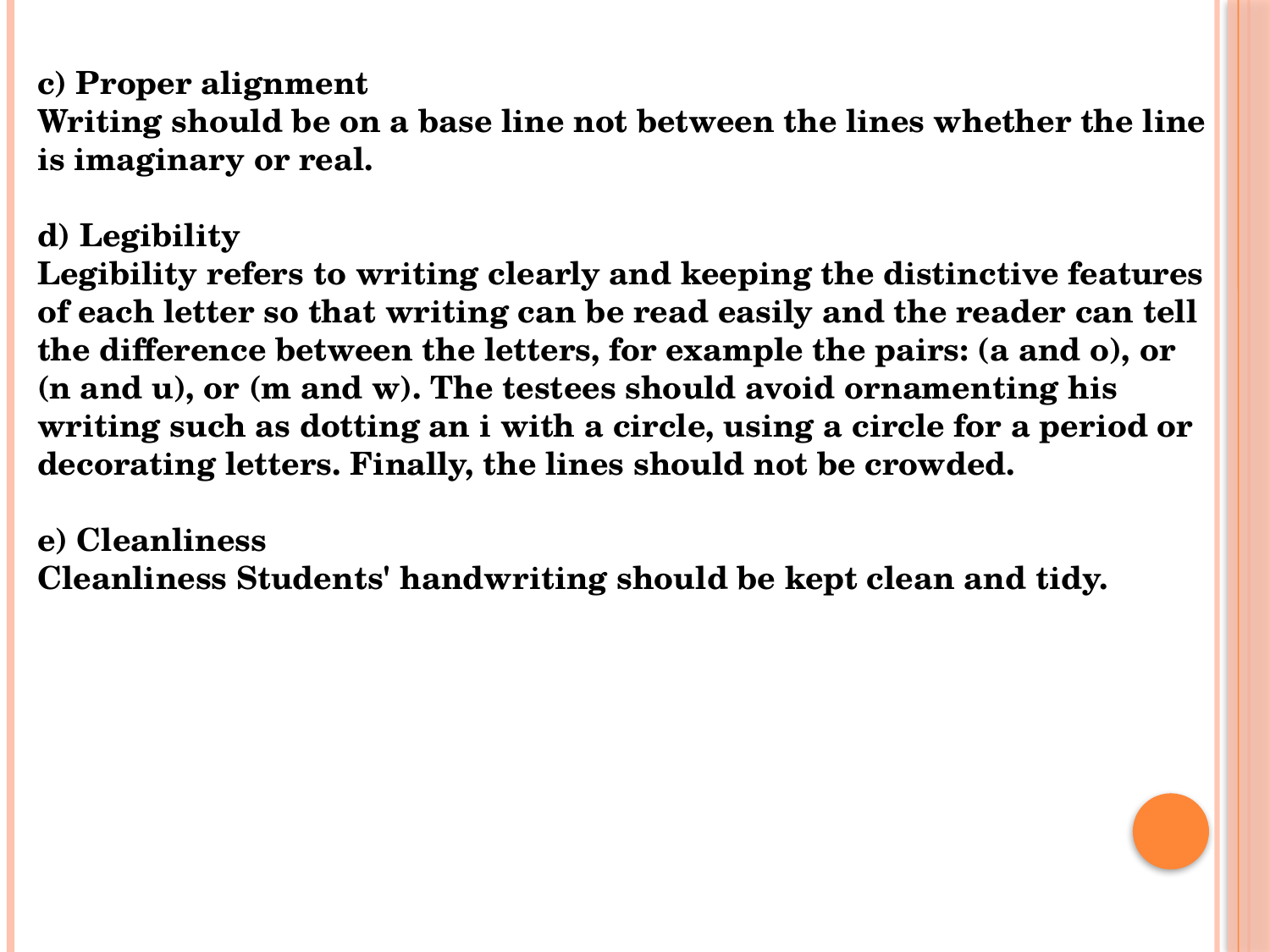

c) Proper alignment
Writing should be on a base line not between the lines whether the line is imaginary or real.

d) Legibility
Legibility refers to writing clearly and keeping the distinctive features of each letter so that writing can be read easily and the reader can tell the difference between the letters, for example the pairs: (a and o), or (n and u), or (m and w). The testees should avoid ornamenting his writing such as dotting an i with a circle, using a circle for a period or decorating letters. Finally, the lines should not be crowded.

e) Cleanliness
Cleanliness Students' handwriting should be kept clean and tidy.